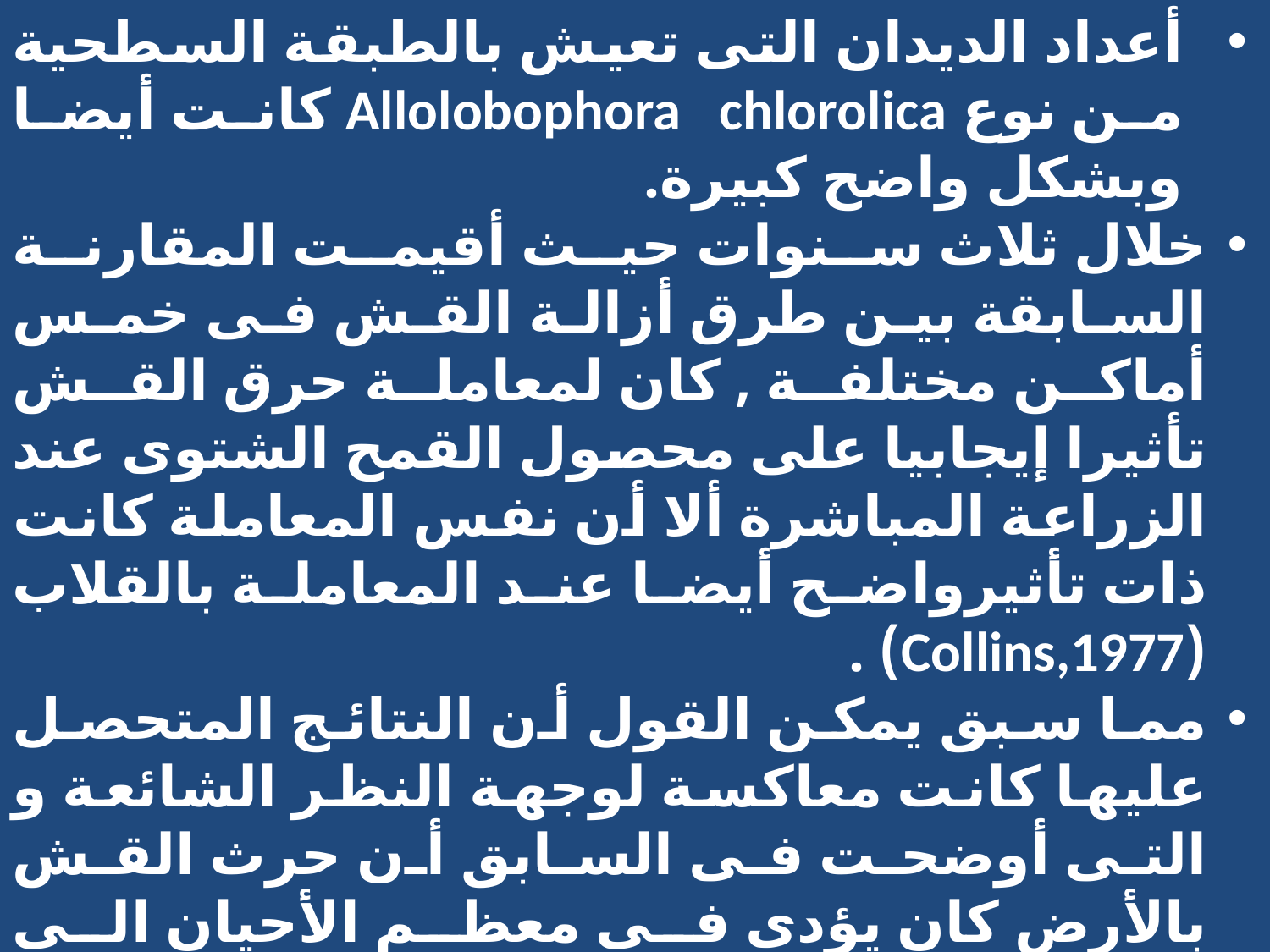

أعداد الديدان التى تعيش بالطبقة السطحية من نوع Allolobophora chlorolica كانت أيضا وبشكل واضح كبيرة.
خلال ثلاث سنوات حيث أقيمت المقارنة السابقة بين طرق أزالة القش فى خمس أماكن مختلفة , كان لمعاملة حرق القش تأثيرا إيجابيا على محصول القمح الشتوى عند الزراعة المباشرة ألا أن نفس المعاملة كانت ذات تأثيرواضح أيضا عند المعاملة بالقلاب (Collins,1977) .
مما سبق يمكن القول أن النتائج المتحصل عليها كانت معاكسة لوجهة النظر الشائعة و التى أوضحت فى السابق أن حرث القش بالأرض كان يؤدى فى معظم الأحيان الى تحسن خواص الأرض كذلك يعمل على زيادة المحصول .
لقد ثبت أن عدم التحلل التام للقش بالأرض يعتبر عائق لتطبيق أساليب الزراعة المباشرة أو Minimum tillage  .